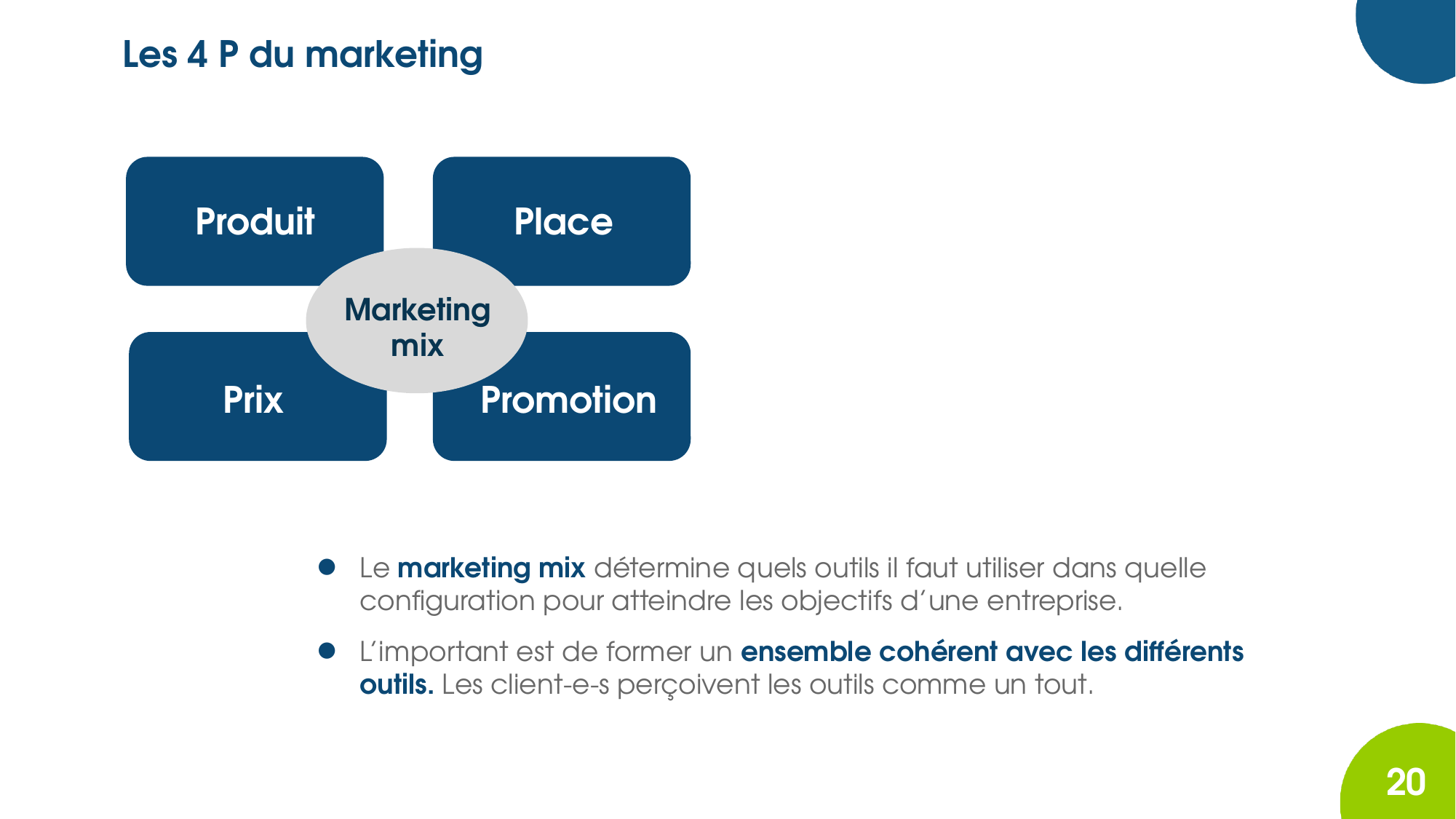

Les 4 P du marketing

Produit
Place

Marketing
mix

Prix
Promotion
Le marketing mix détermine quels outils il faut utiliser dans quelle configuration pour atteindre les objectifs d’une entreprise.
L’important est de former un ensemble cohérent avec les différents outils. Les client-e-s perçoivent les outils comme un tout.
20